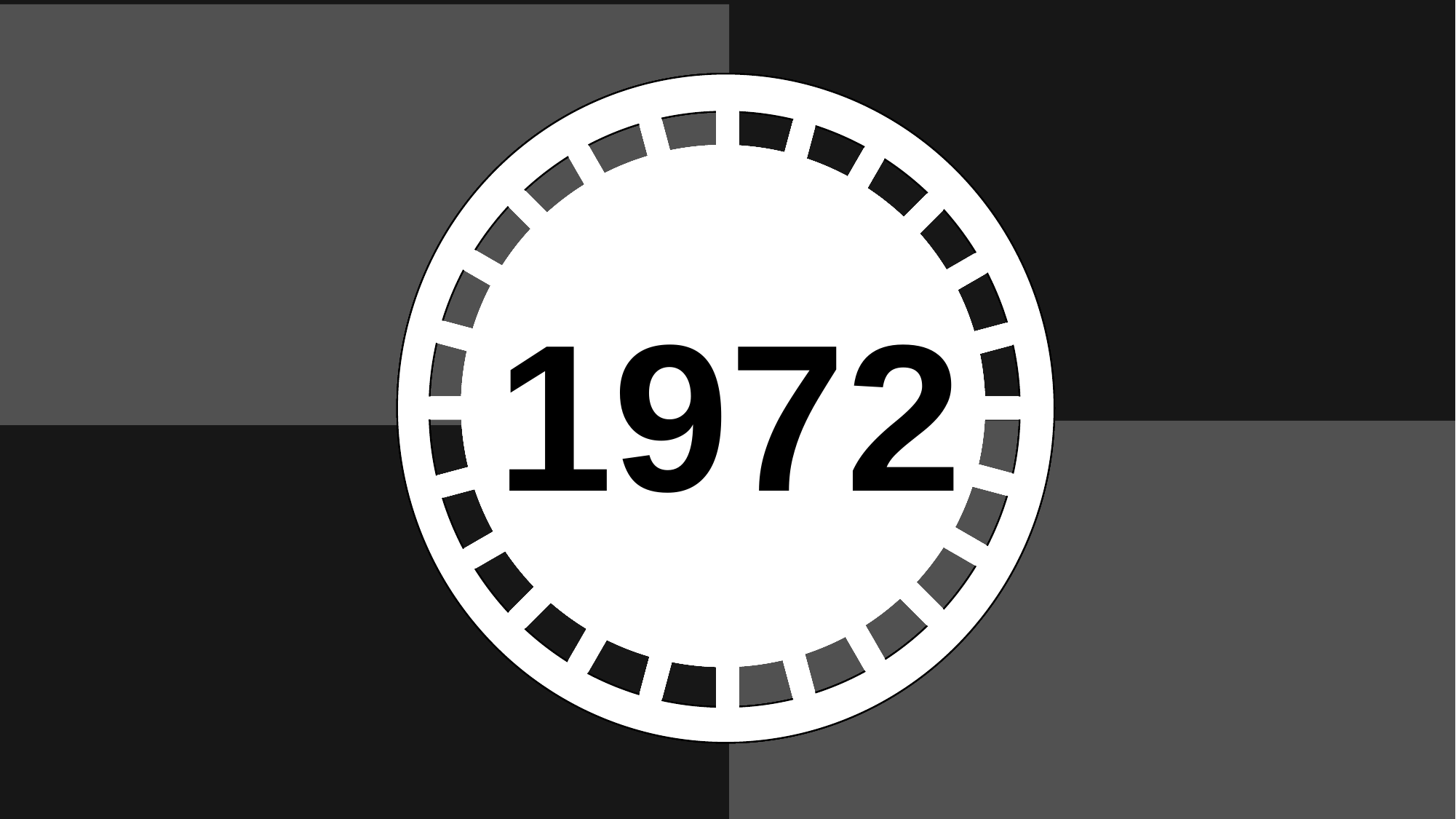

#

2023

2013

2003

1993

1983

1973

1972